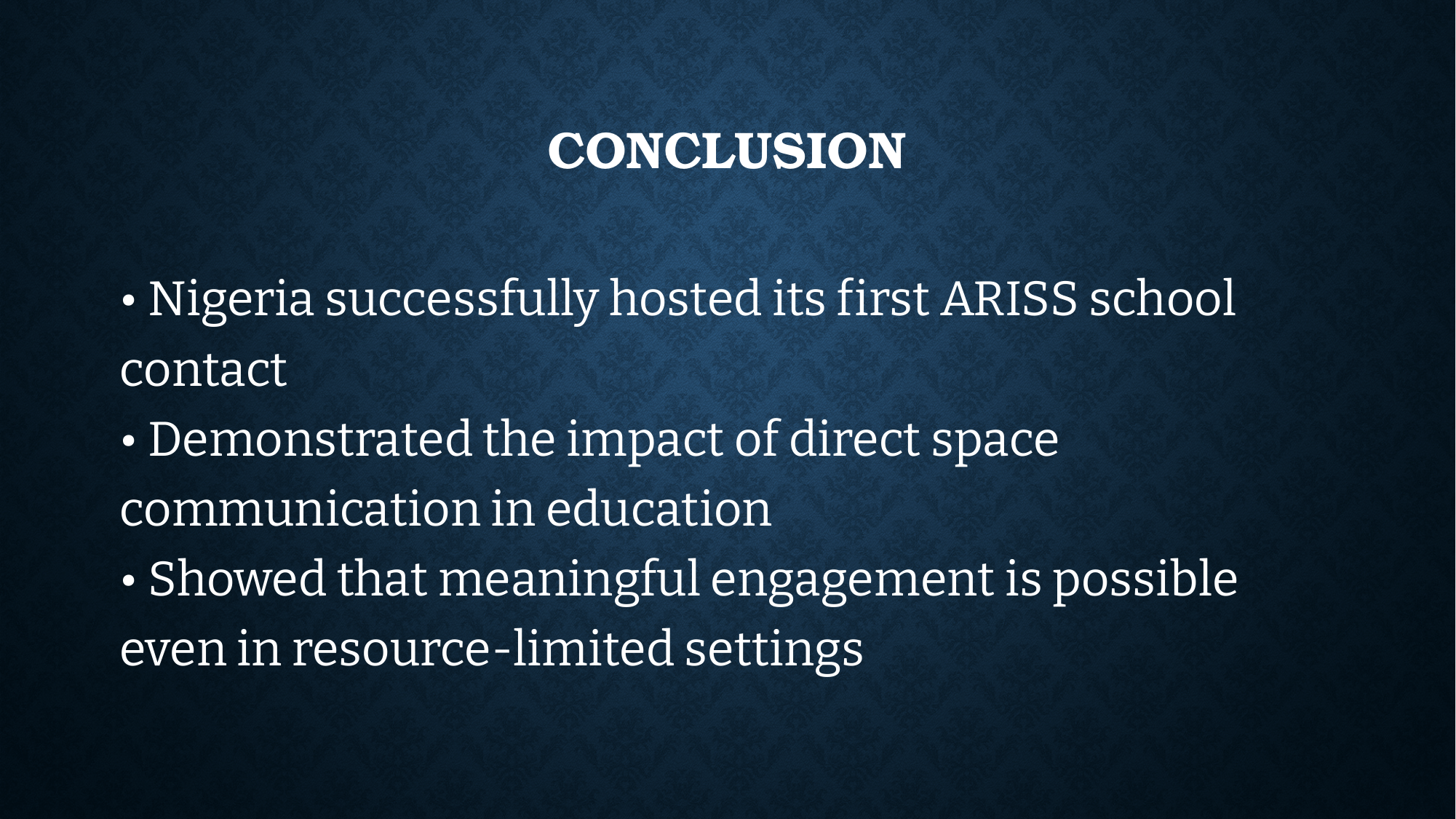

# conclusion
• Nigeria successfully hosted its first ARISS school contact
• Demonstrated the impact of direct space communication in education
• Showed that meaningful engagement is possible even in resource-limited settings